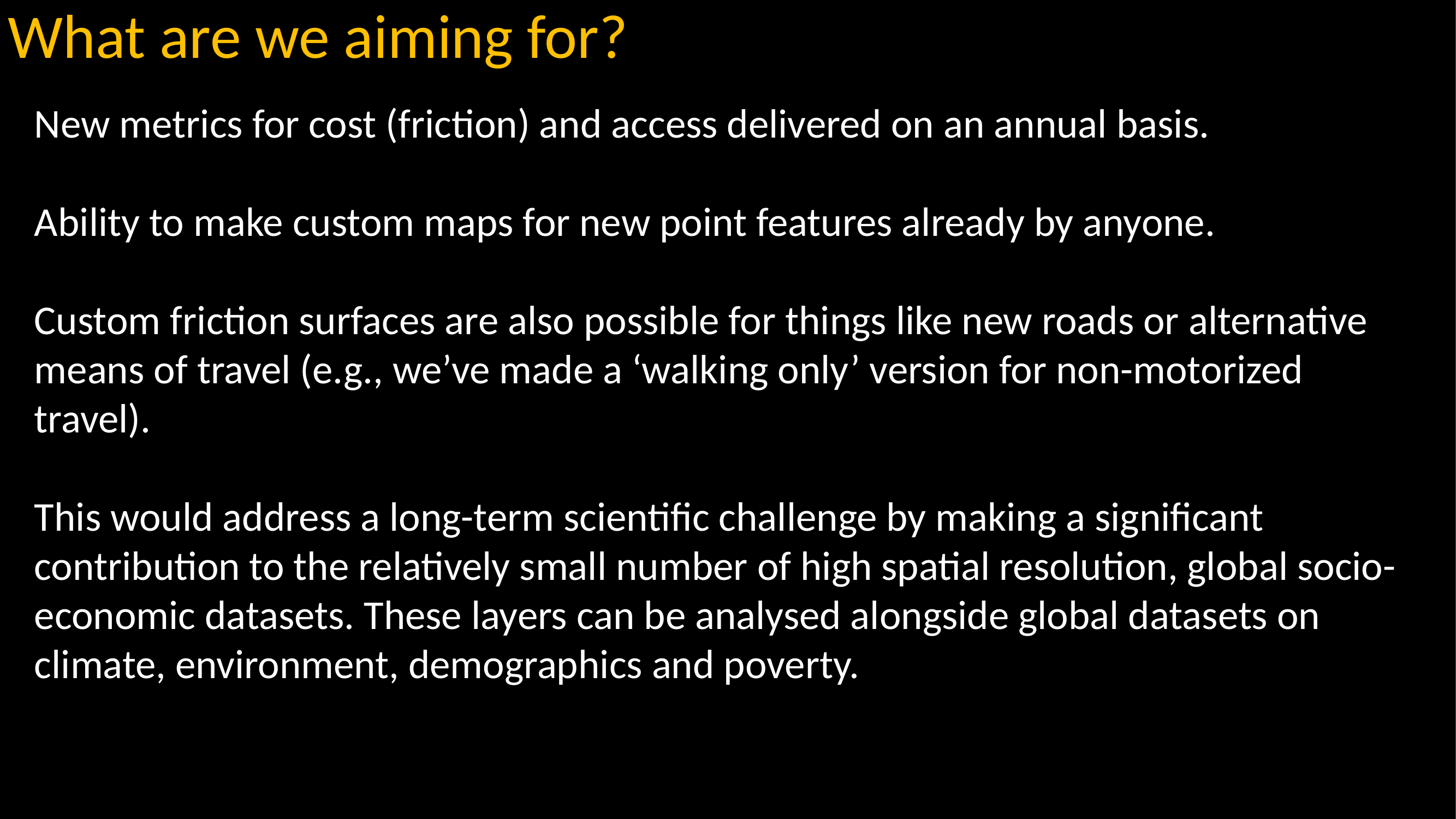

What are we aiming for?
New metrics for cost (friction) and access delivered on an annual basis.

Ability to make custom maps for new point features already by anyone.

Custom friction surfaces are also possible for things like new roads or alternative means of travel (e.g., we’ve made a ‘walking only’ version for non-motorized travel).

This would address a long-term scientific challenge by making a significant contribution to the relatively small number of high spatial resolution, global socio-economic datasets. These layers can be analysed alongside global datasets on climate, environment, demographics and poverty.